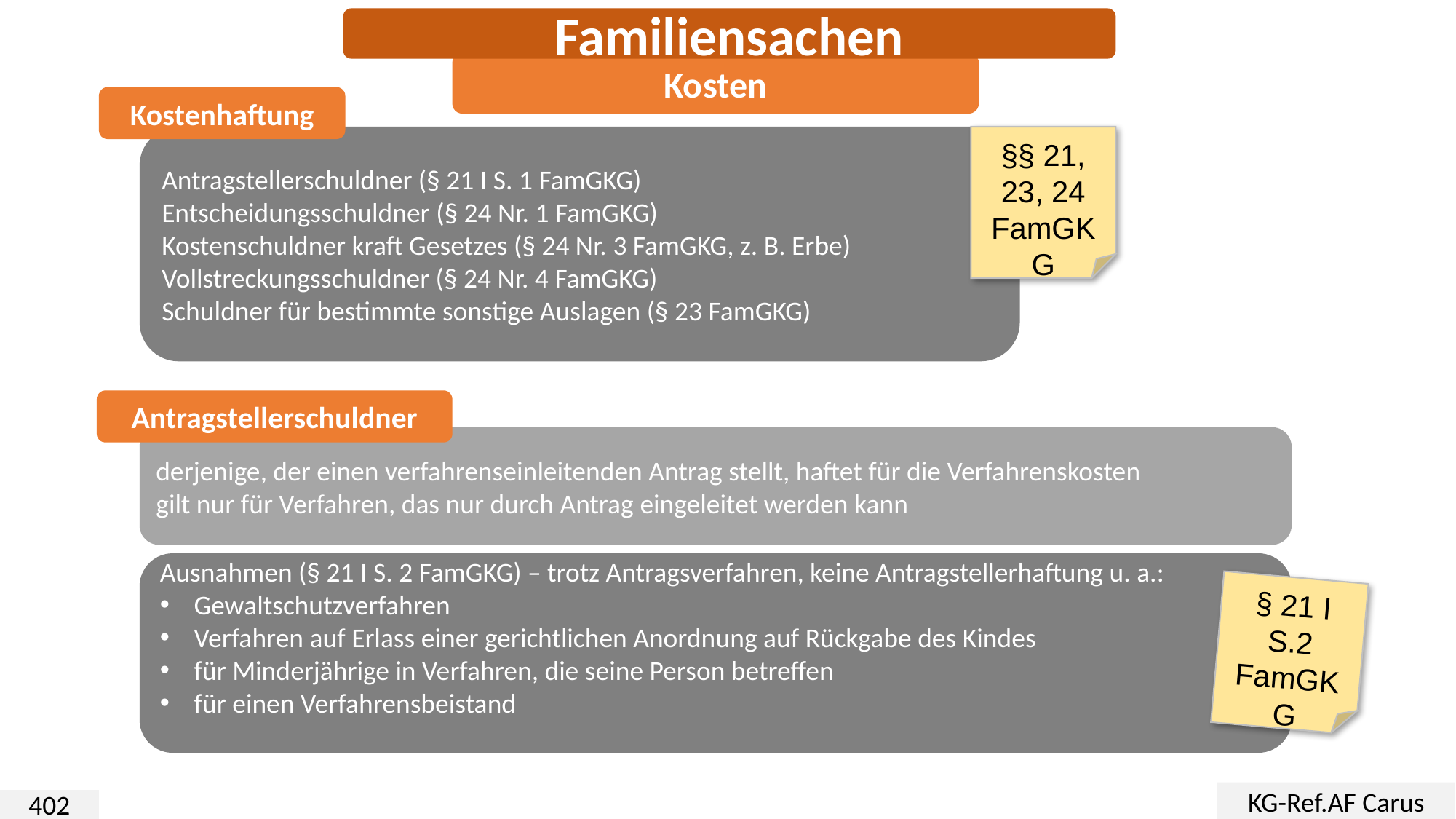

Familiensachen
Kosten
Kostenhaftung
Antragstellerschuldner (§ 21 I S. 1 FamGKG)
Entscheidungsschuldner (§ 24 Nr. 1 FamGKG)
Kostenschuldner kraft Gesetzes (§ 24 Nr. 3 FamGKG, z. B. Erbe)
Vollstreckungsschuldner (§ 24 Nr. 4 FamGKG)
Schuldner für bestimmte sonstige Auslagen (§ 23 FamGKG)

§§ 21, 23, 24 FamGKG
Antragstellerschuldner
derjenige, der einen verfahrenseinleitenden Antrag stellt, haftet für die Verfahrenskosten
gilt nur für Verfahren, das nur durch Antrag eingeleitet werden kann
Ausnahmen (§ 21 I S. 2 FamGKG) – trotz Antragsverfahren, keine Antragstellerhaftung u. a.:
Gewaltschutzverfahren
Verfahren auf Erlass einer gerichtlichen Anordnung auf Rückgabe des Kindes
für Minderjährige in Verfahren, die seine Person betreffen
für einen Verfahrensbeistand

§ 21 I S.2 FamGKG
KG-Ref.AF Carus
402